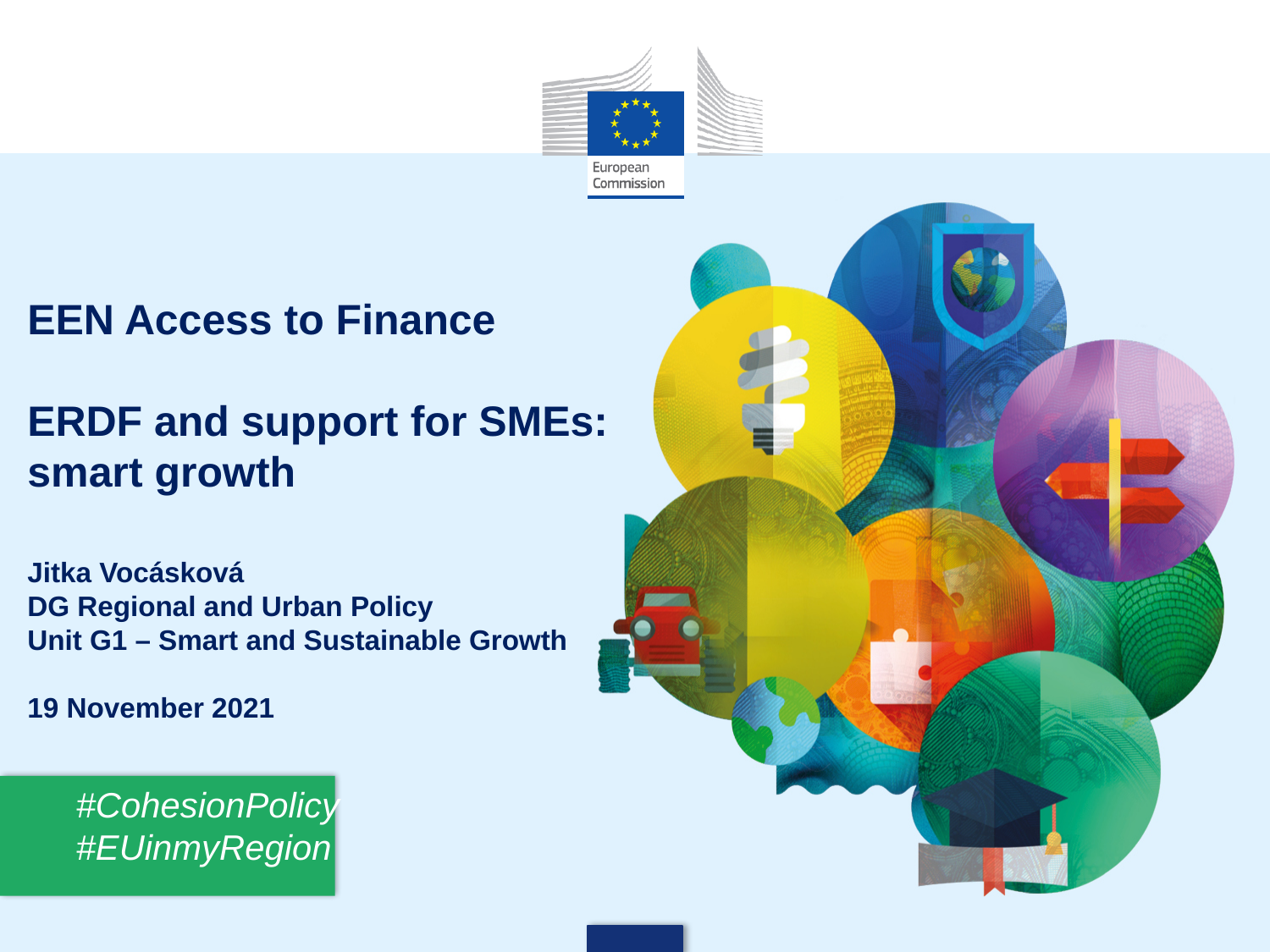

# EEN Access to Finance ERDF and support for SMEs: smart growth Jitka Vocásková DG Regional and Urban Policy Unit G1 – Smart and Sustainable Growth 19 November 2021

#CohesionPolicy #EUinmyRegion